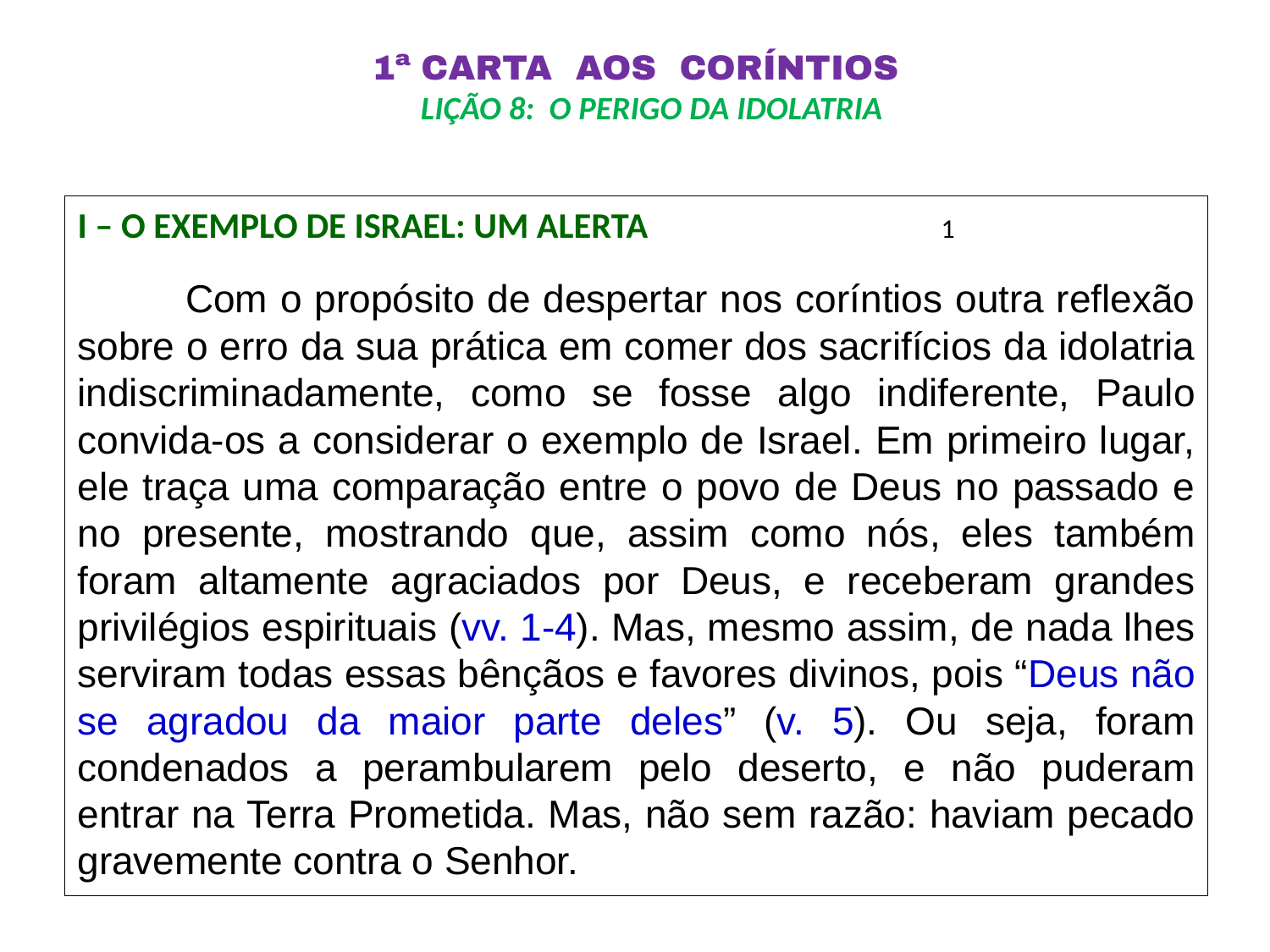

# 1ª CARTA  AOS  CORÍNTIOS LIÇÃO 8:  O PERIGO DA IDOLATRIA
I – O EXEMPLO DE ISRAEL: UM ALERTA			1

	Com o propósito de despertar nos coríntios outra reflexão sobre o erro da sua prática em comer dos sacrifícios da idolatria indiscriminadamente, como se fosse algo indiferente, Paulo convida-os a considerar o exemplo de Israel. Em primeiro lugar, ele traça uma comparação entre o povo de Deus no passado e no presente, mostrando que, assim como nós, eles também foram altamente agraciados por Deus, e receberam grandes privilégios espirituais (vv. 1-4). Mas, mesmo assim, de nada lhes serviram todas essas bênçãos e favores divinos, pois “Deus não se agradou da maior parte deles” (v. 5). Ou seja, foram condenados a perambularem pelo deserto, e não puderam entrar na Terra Prometida. Mas, não sem razão: haviam pecado gravemente contra o Senhor.